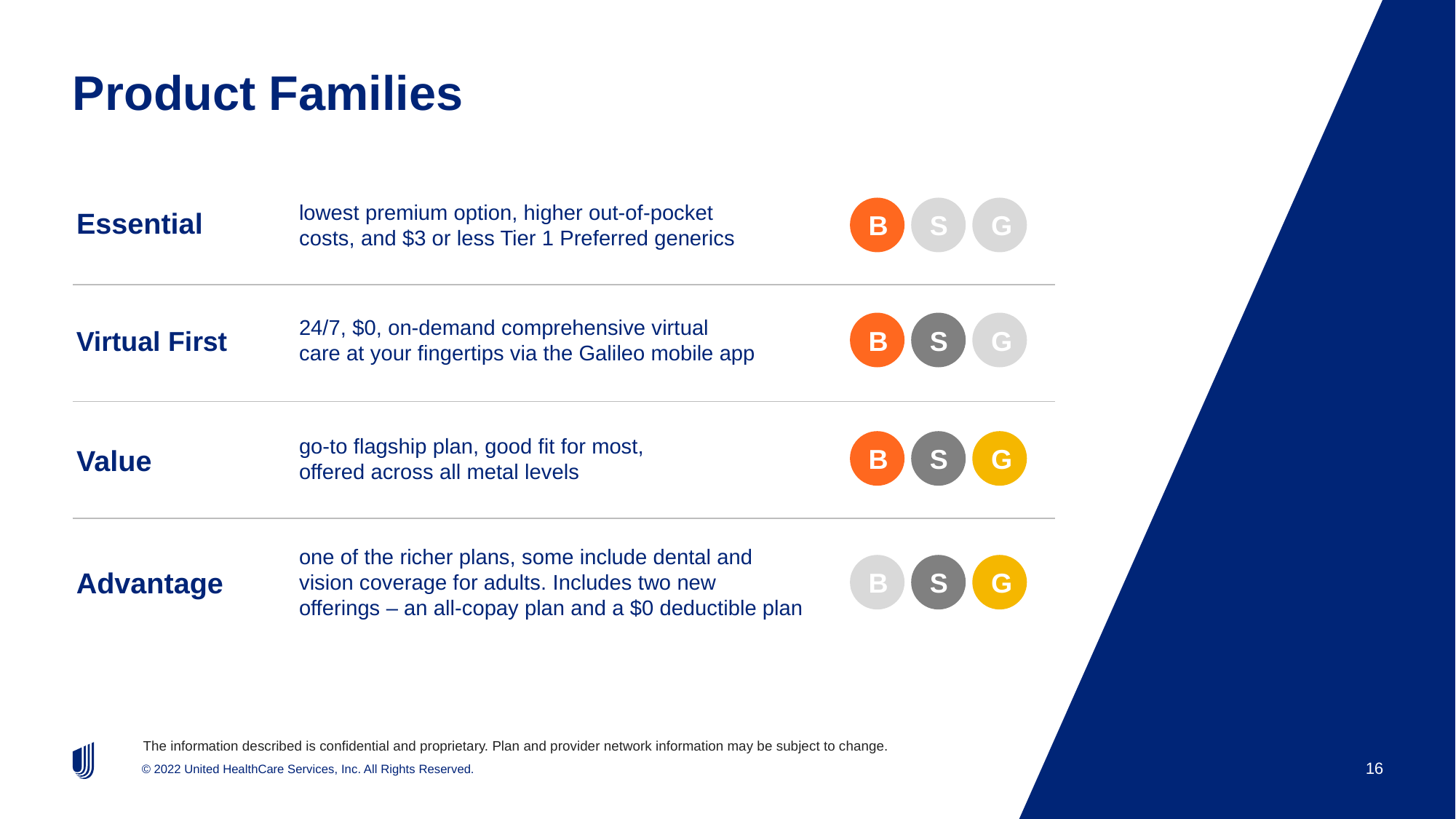

# Product Families
lowest premium option, higher out-of-pocket costs, and $3 or less Tier 1 Preferred generics
S
G
B
Essential
24/7, $0, on-demand comprehensive virtual care at your fingertips via the Galileo mobile app
S
G
B
Virtual First
go-to flagship plan, good fit for most, offered across all metal levels
S
G
B
Value
one of the richer plans, some include dental and vision coverage for adults. Includes two new offerings – an all-copay plan and a $0 deductible plan
S
G
B
Advantage
The information described is confidential and proprietary. Plan and provider network information may be subject to change.
16
16